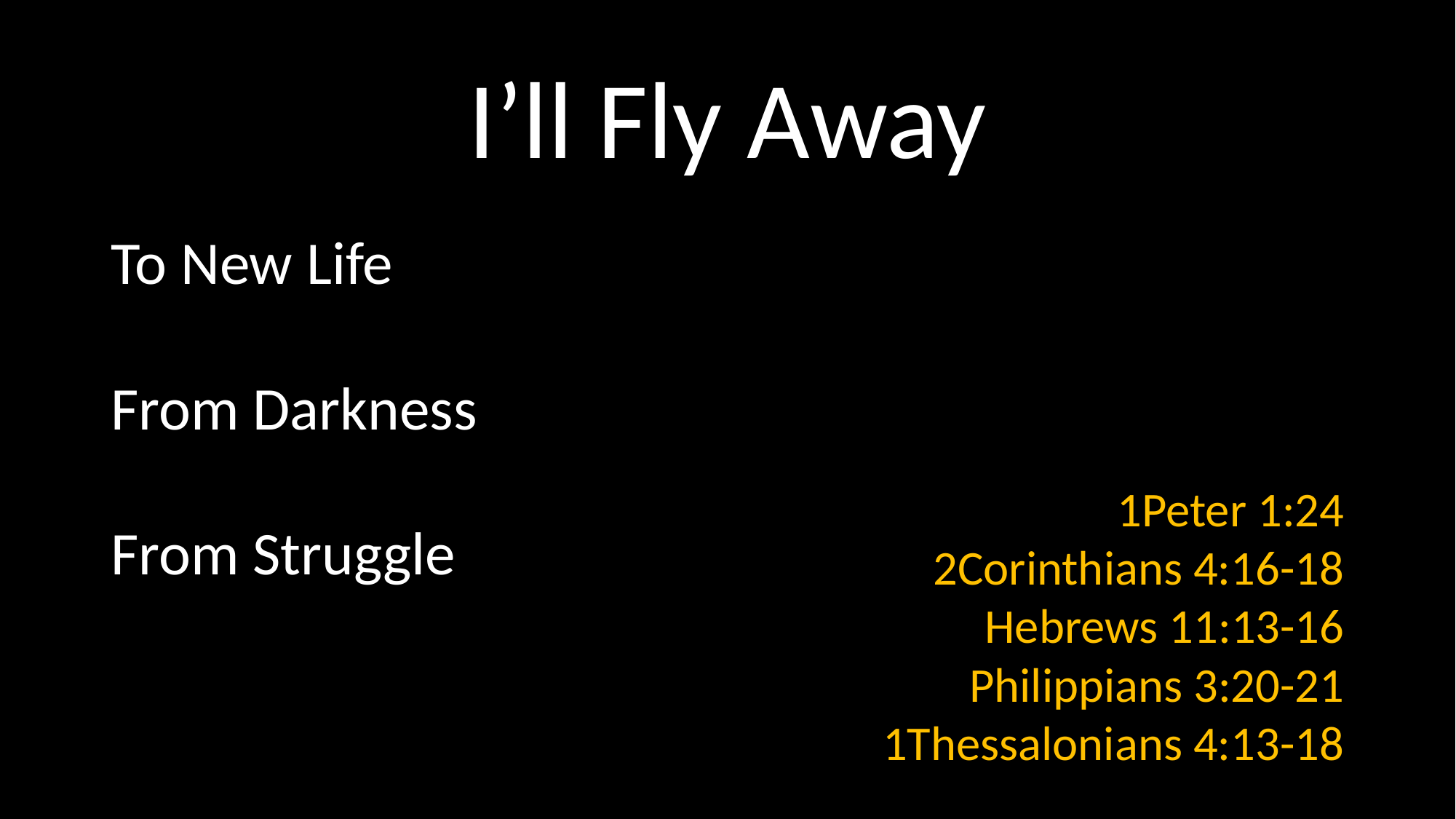

# I’ll Fly Away
To New Life
From Darkness
From Struggle
1Peter 1:24
2Corinthians 4:16-18
Hebrews 11:13-16
Philippians 3:20-21
1Thessalonians 4:13-18